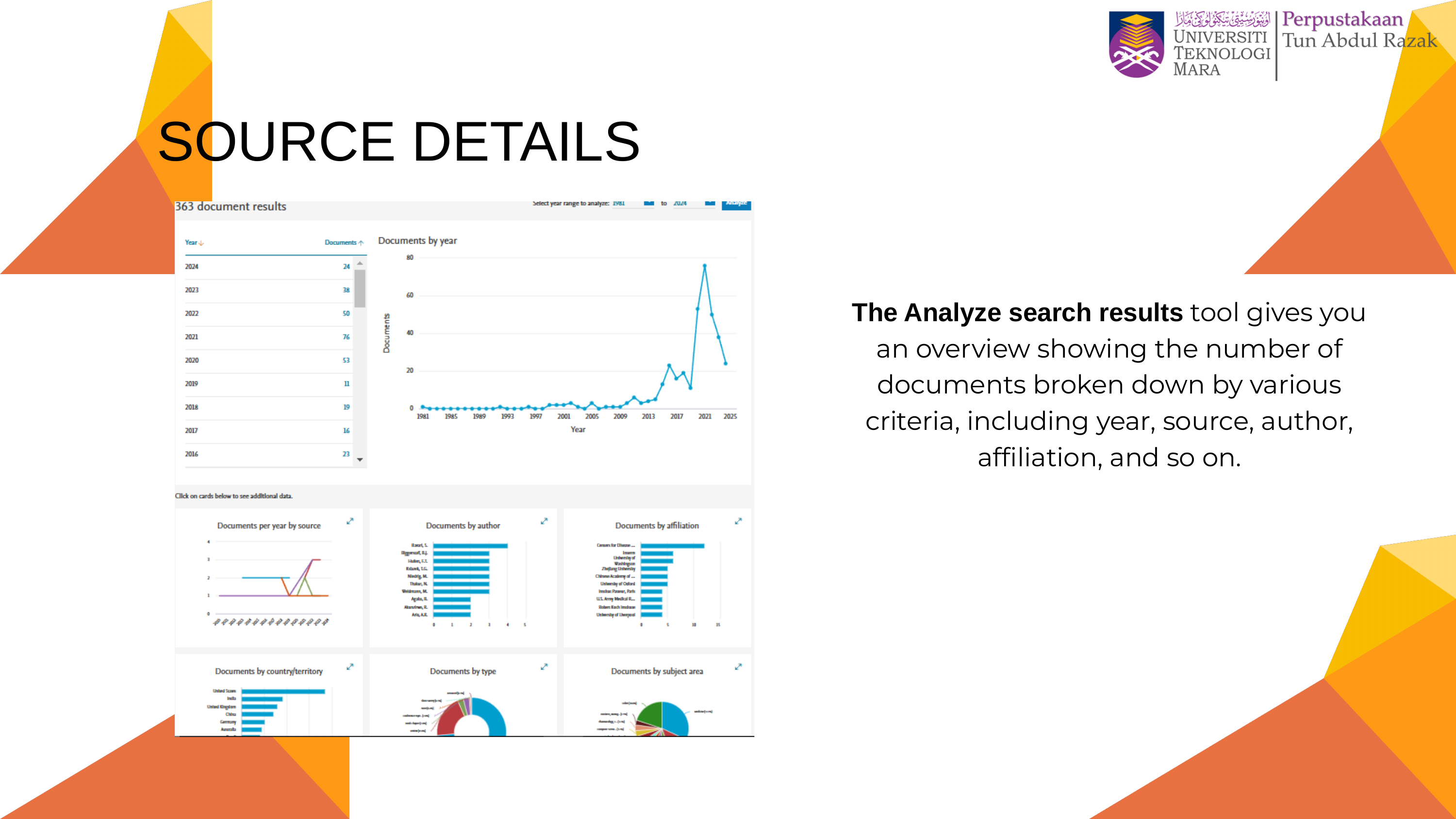

SOURCE DETAILS

The Analyze search results tool gives you an overview showing the number of documents broken down by various criteria, including year, source, author, affiliation, and so on.